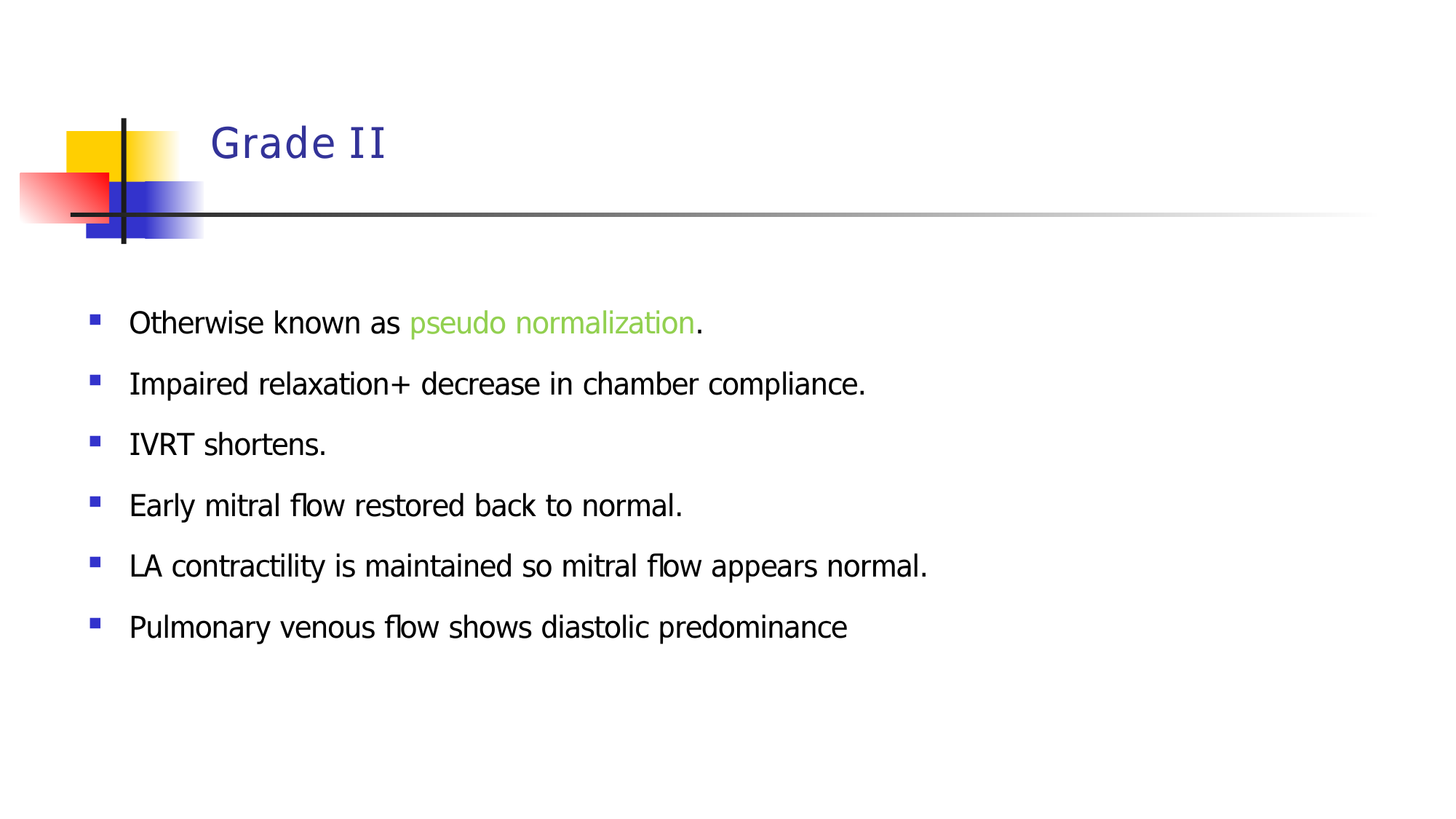

# Grade II
Otherwise known as pseudo normalization.
Impaired relaxation+ decrease in chamber compliance.
IVRT shortens.
Early mitral flow restored back to normal.
LA contractility is maintained so mitral flow appears normal.
Pulmonary venous flow shows diastolic predominance